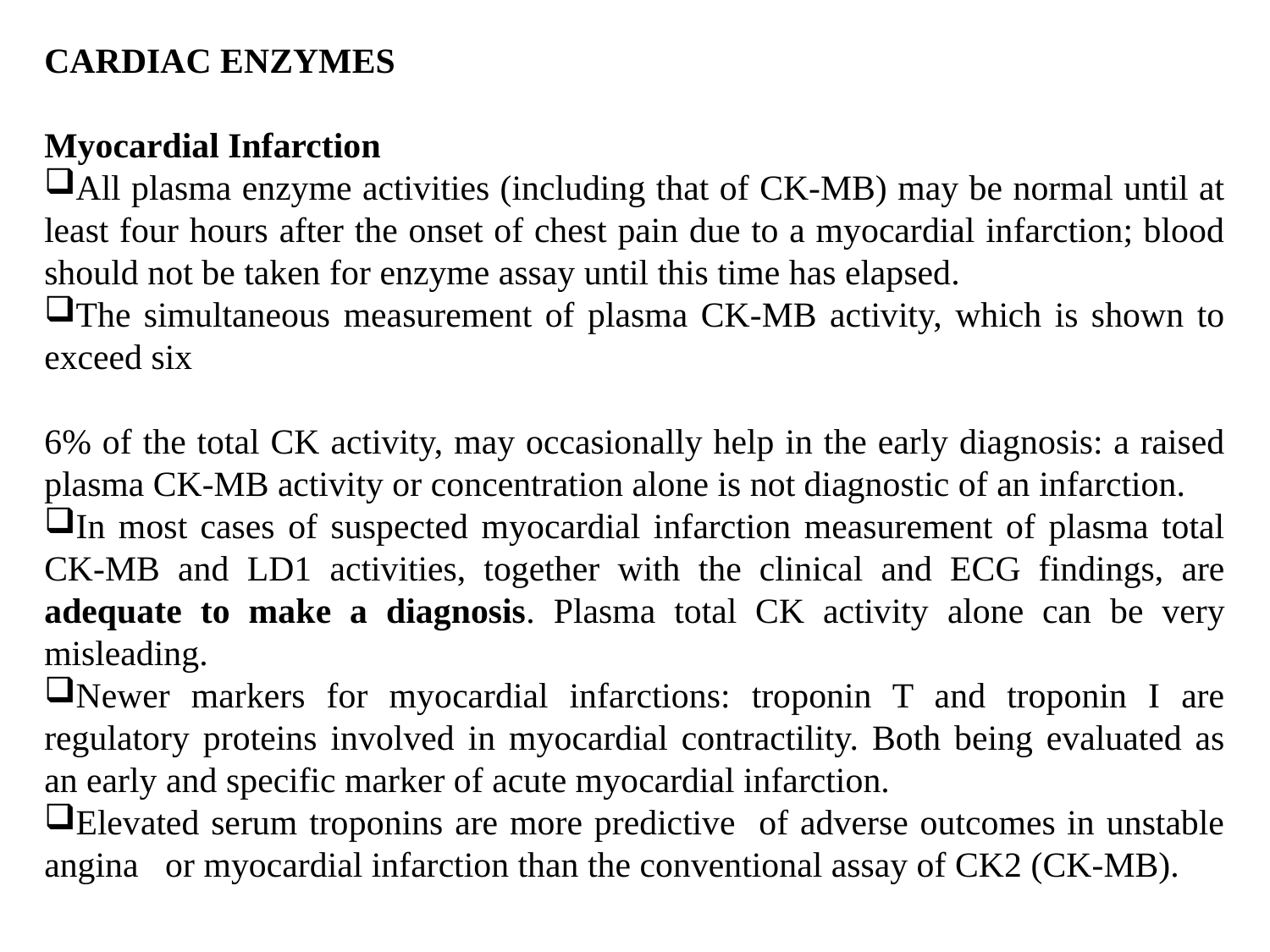

CARDIAC ENZYMES

Myocardial Infarction
All plasma enzyme activities (including that of CK-MB) may be normal until at least four hours after the onset of chest pain due to a myocardial infarction; blood should not be taken for enzyme assay until this time has elapsed.
The simultaneous measurement of plasma CK-MB activity, which is shown to exceed six
6% of the total CK activity, may occasionally help in the early diagnosis: a raised plasma CK-MB activity or concentration alone is not diagnostic of an infarction.
In most cases of suspected myocardial infarction measurement of plasma total CK-MB and LD1 activities, together with the clinical and ECG findings, are adequate to make a diagnosis. Plasma total CK activity alone can be very misleading.
Newer markers for myocardial infarctions: troponin T and troponin I are regulatory proteins involved in myocardial contractility. Both being evaluated as an early and specific marker of acute myocardial infarction.
Elevated serum troponins are more predictive  of adverse outcomes in unstable angina   or myocardial infarction than the conventional assay of CK2 (CK-MB).